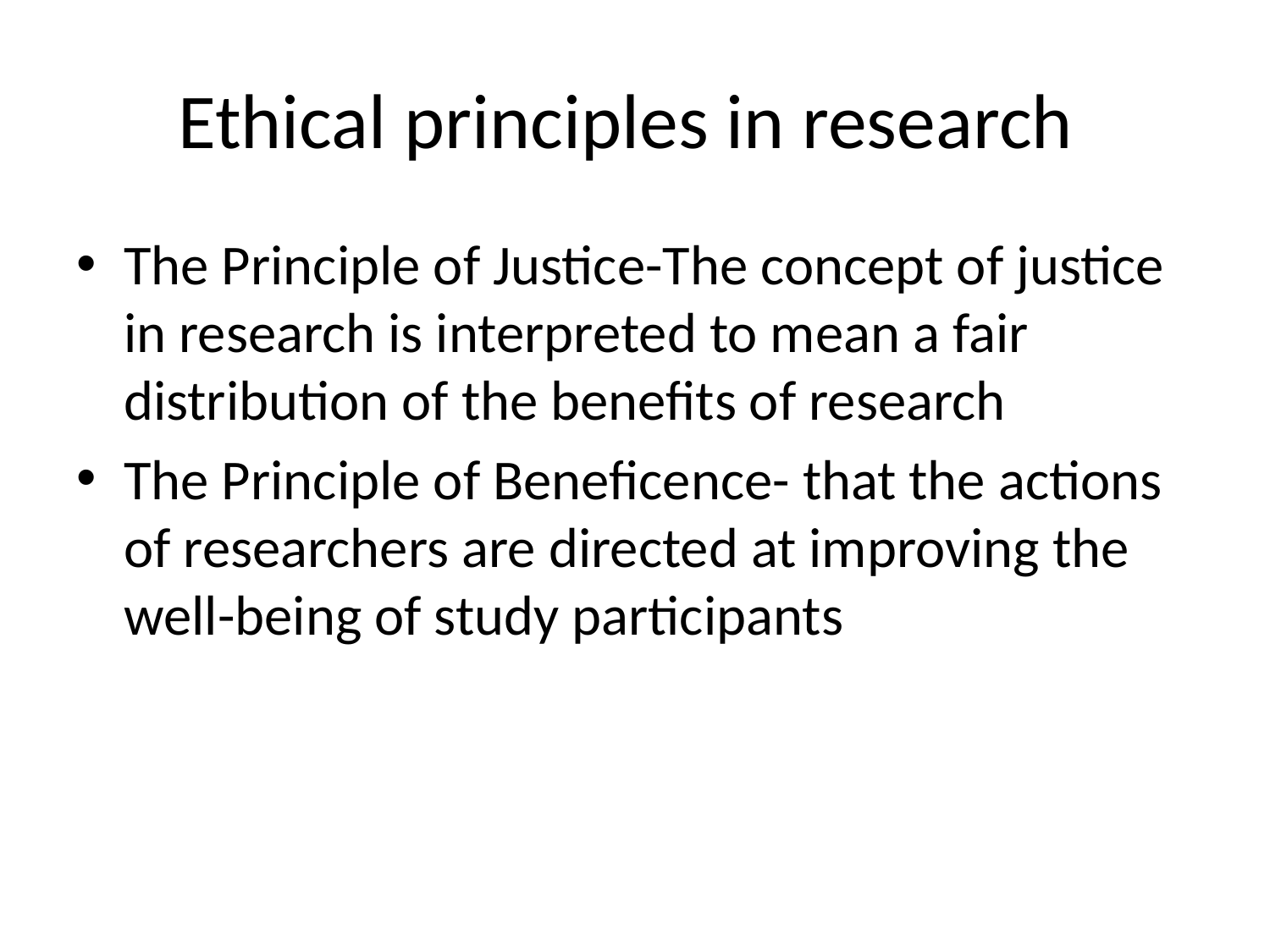

# Ethical principles in research
The Principle of Justice-The concept of justice in research is interpreted to mean a fair distribution of the benefits of research
The Principle of Beneficence- that the actions of researchers are directed at improving the well-being of study participants